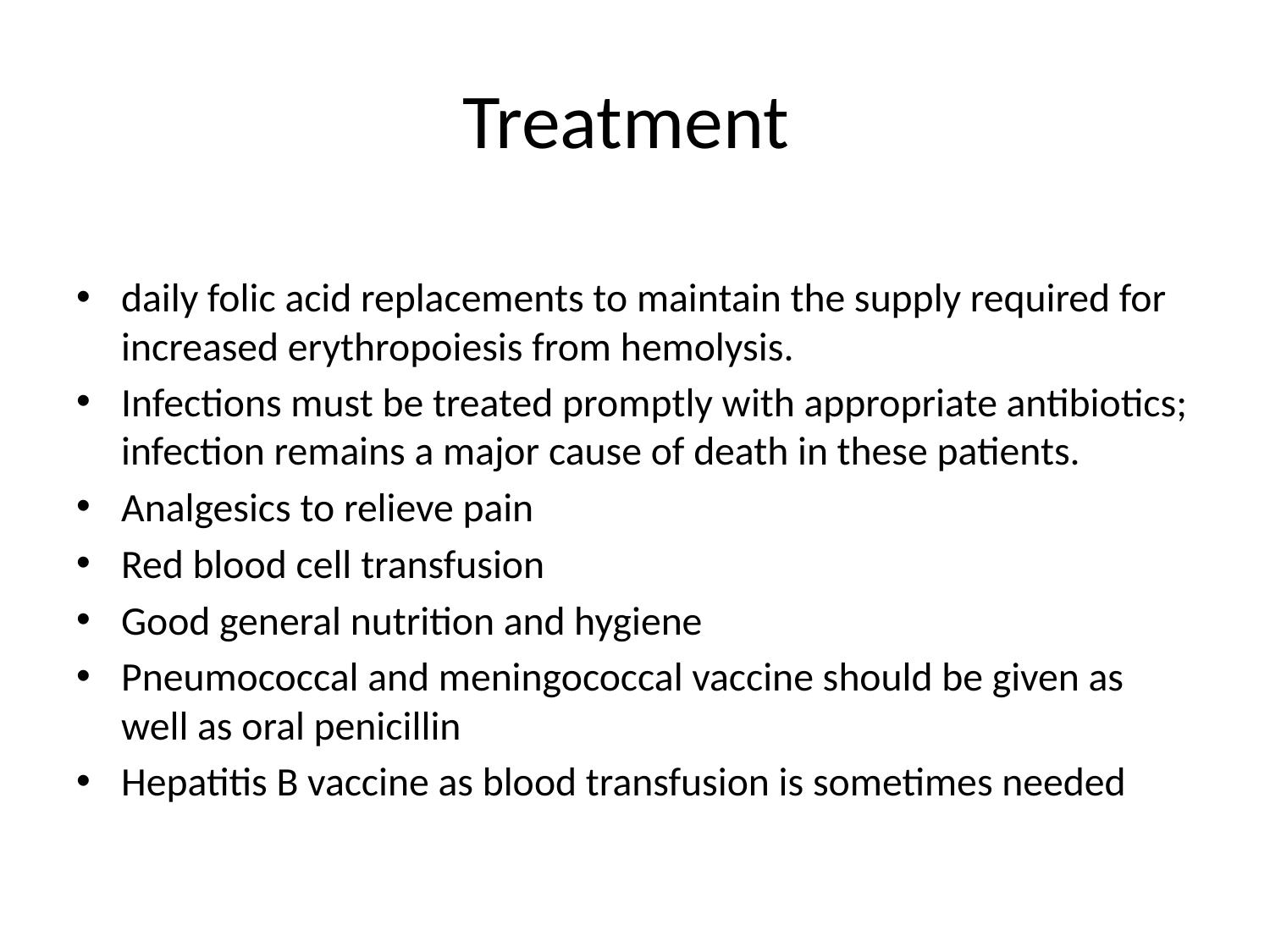

# Treatment

daily folic acid replacements to maintain the supply required for increased erythropoiesis from hemolysis.
Infections must be treated promptly with appropriate antibiotics; infection remains a major cause of death in these patients.
Analgesics to relieve pain
Red blood cell transfusion
Good general nutrition and hygiene
Pneumococcal and meningococcal vaccine should be given as well as oral penicillin
Hepatitis B vaccine as blood transfusion is sometimes needed